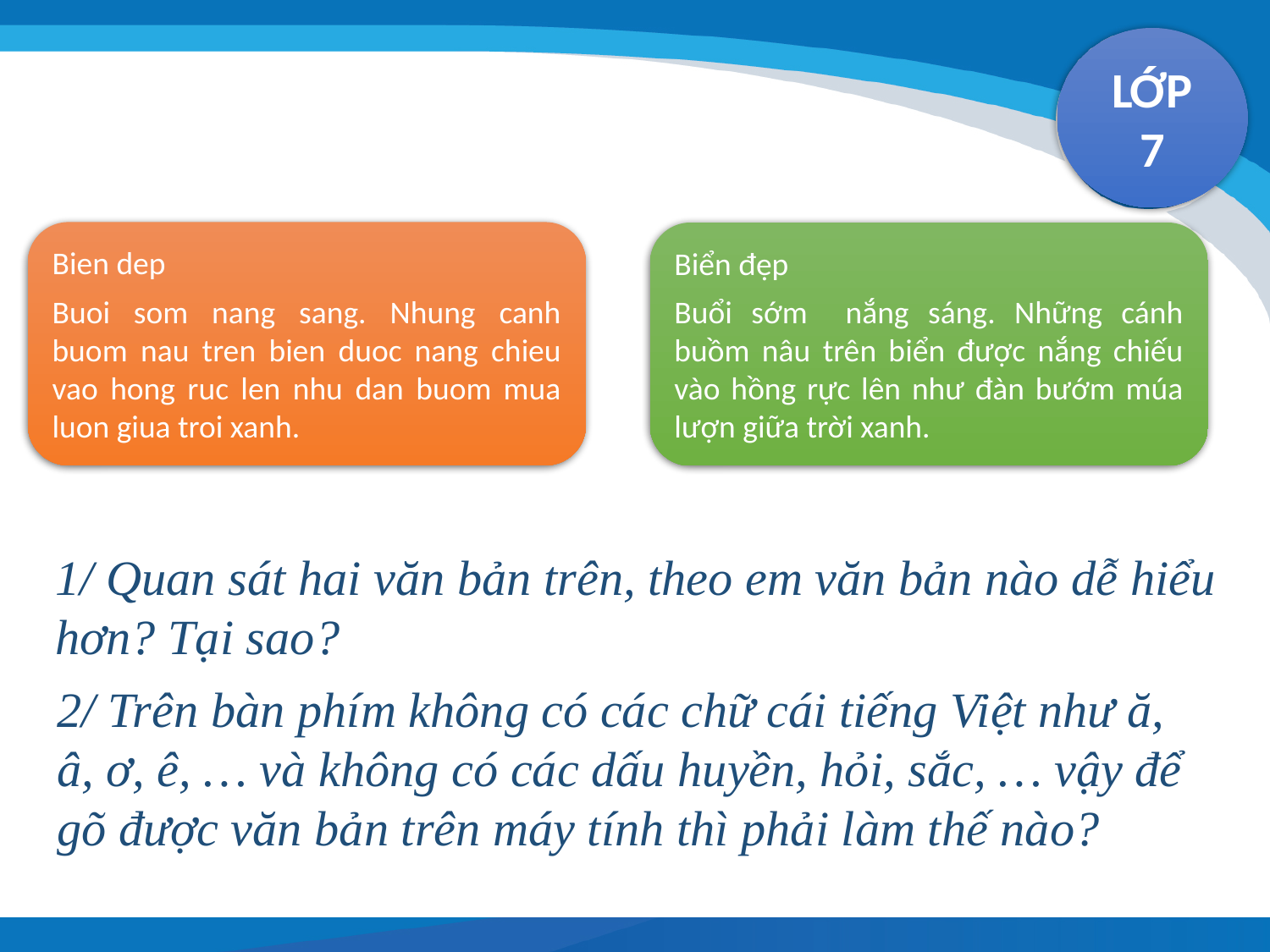

Bien dep
Buoi som nang sang. Nhung canh buom nau tren bien duoc nang chieu vao hong ruc len nhu dan buom mua luon giua troi xanh.
Biển đẹp
Buổi sớm  nắng sáng. Những cánh buồm nâu trên biển được nắng chiếu vào hồng rực lên như đàn bướm múa lượn giữa trời xanh.
1/ Quan sát hai văn bản trên, theo em văn bản nào dễ hiểu hơn? Tại sao?
2/ Trên bàn phím không có các chữ cái tiếng Việt như ă, â, ơ, ê, … và không có các dấu huyền, hỏi, sắc, … vậy để gõ được văn bản trên máy tính thì phải làm thế nào?